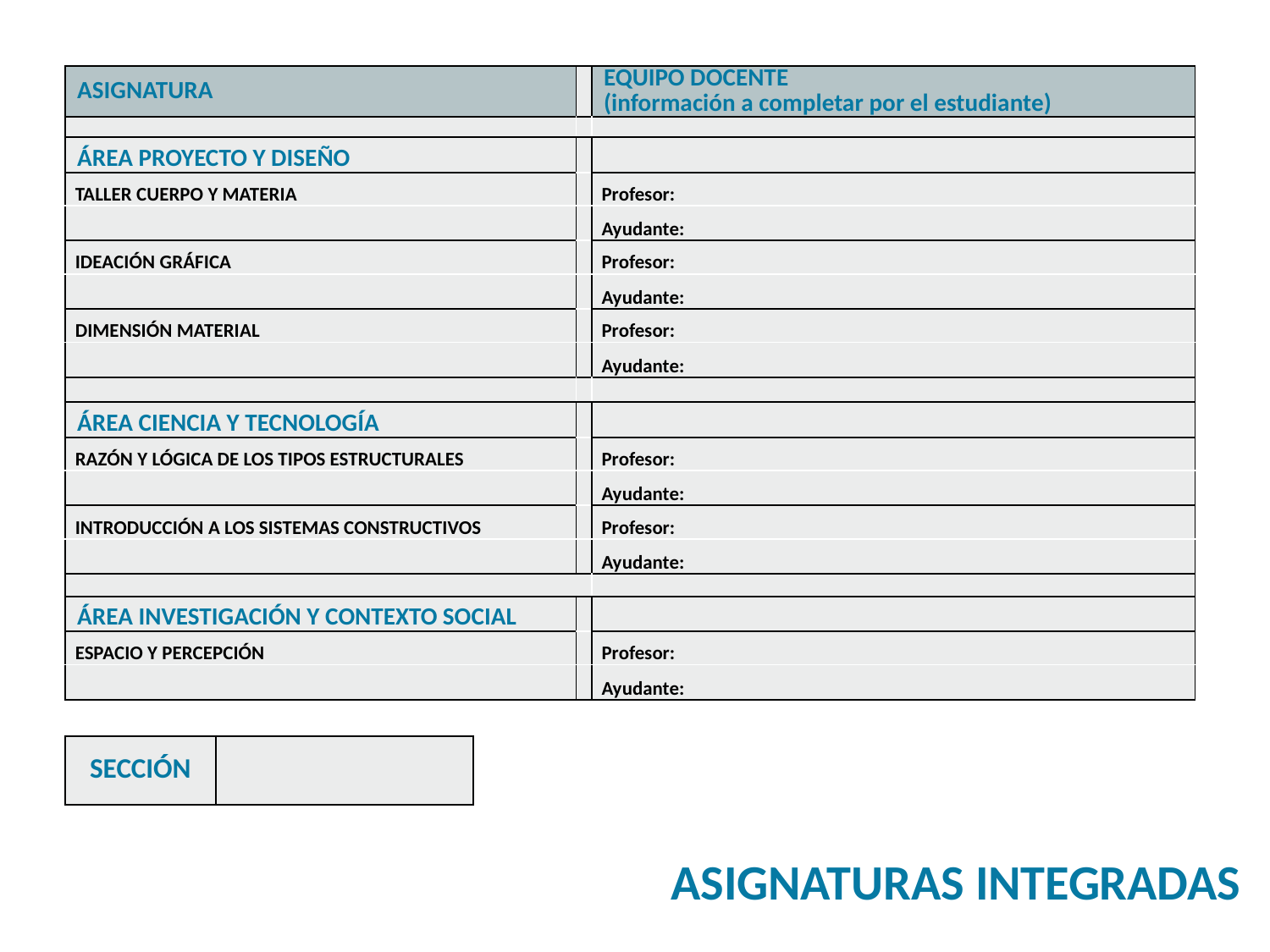

| ASIGNATURA |  | EQUIPO DOCENTE (información a completar por el estudiante) |
| --- | --- | --- |
|  |  |  |
| ÁREA PROYECTO Y DISEÑO |  |  |
| TALLER CUERPO Y MATERIA |  | Profesor: |
|  |  | Ayudante: |
| IDEACIÓN GRÁFICA |  | Profesor: |
|  |  | Ayudante: |
| DIMENSIÓN MATERIAL |  | Profesor: |
|  |  | Ayudante: |
|  |  |  |
| ÁREA CIENCIA Y TECNOLOGÍA |  |  |
| RAZÓN Y LÓGICA DE LOS TIPOS ESTRUCTURALES |  | Profesor: |
|  |  | Ayudante: |
| INTRODUCCIÓN A LOS SISTEMAS CONSTRUCTIVOS |  | Profesor: |
|  |  | Ayudante: |
|  |  |  |
| ÁREA INVESTIGACIÓN Y CONTEXTO SOCIAL |  |  |
| ESPACIO Y PERCEPCIÓN |  | Profesor: |
|  |  | Ayudante: |

| SECCIÓN |  |
| --- | --- |
ASIGNATURAS INTEGRADAS